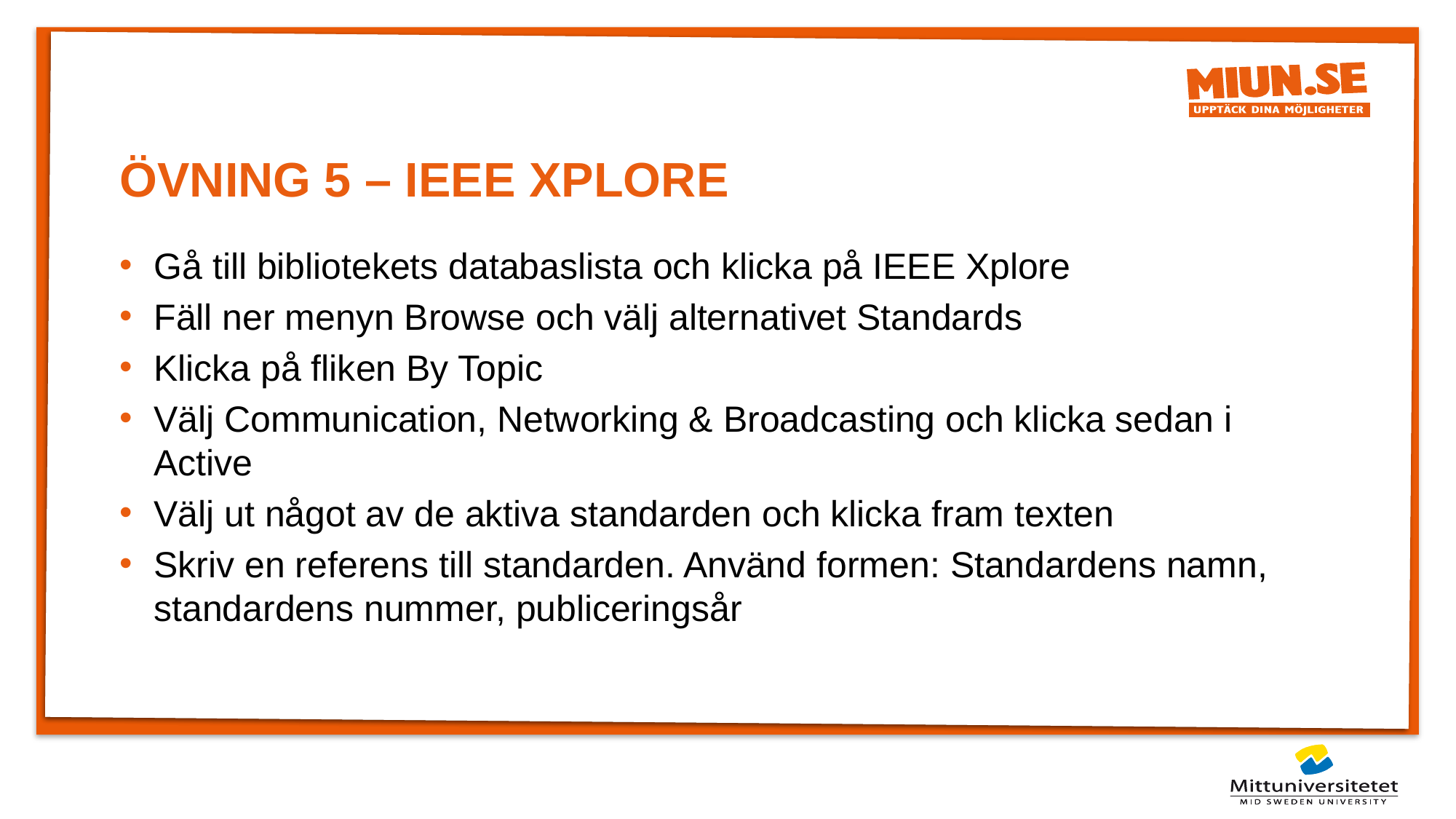

# ÖVNING 5 – IEEE xplore
Gå till bibliotekets databaslista och klicka på IEEE Xplore
Fäll ner menyn Browse och välj alternativet Standards
Klicka på fliken By Topic
Välj Communication, Networking & Broadcasting och klicka sedan i Active
Välj ut något av de aktiva standarden och klicka fram texten
Skriv en referens till standarden. Använd formen: Standardens namn, standardens nummer, publiceringsår